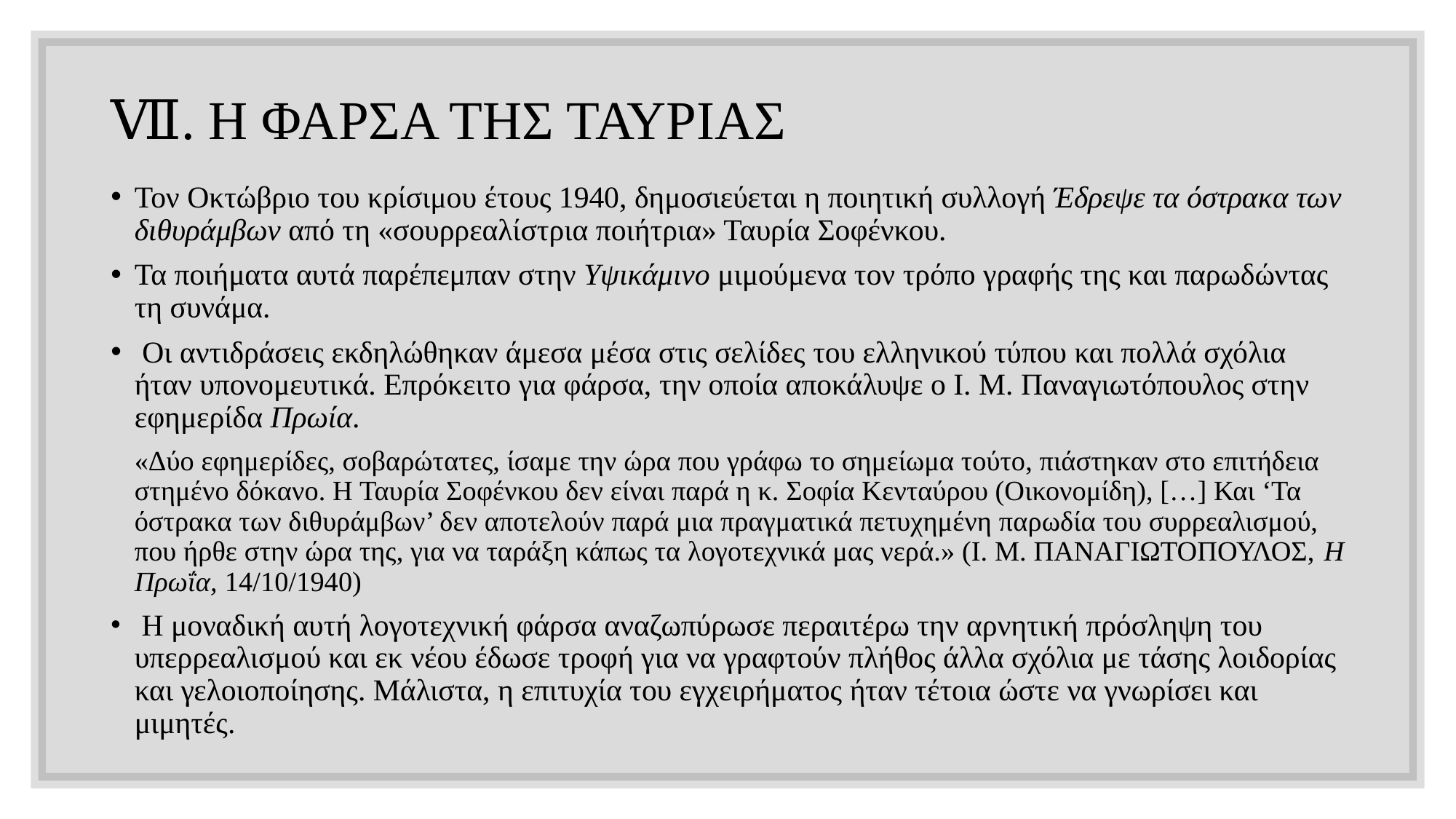

# Ⅶ. Η ΦΑΡΣΑ ΤΗΣ ΤΑΥΡΙΑΣ
Τον Οκτώβριο του κρίσιμου έτους 1940, δημοσιεύεται η ποιητική συλλογή Έδρεψε τα όστρακα των διθυράμβων από τη «σουρρεαλίστρια ποιήτρια» Ταυρία Σοφένκου.
Τα ποιήματα αυτά παρέπεμπαν στην Υψικάμινο μιμούμενα τον τρόπο γραφής της και παρωδώντας τη συνάμα.
 Οι αντιδράσεις εκδηλώθηκαν άμεσα μέσα στις σελίδες του ελληνικού τύπου και πολλά σχόλια ήταν υπονομευτικά. Επρόκειτο για φάρσα, την οποία αποκάλυψε ο Ι. Μ. Παναγιωτόπουλος στην εφημερίδα Πρωία.
 	«Δύο εφημερίδες, σοβαρώτατες, ίσαμε την ώρα που γράφω το σημείωμα τούτο, πιάστηκαν στο επιτήδεια στημένο δόκανο. Η Ταυρία Σοφένκου δεν είναι παρά η κ. Σοφία Κενταύρου (Οικονομίδη), […] Και ‘Τα όστρακα των διθυράμβων’ δεν αποτελούν παρά μια πραγματικά πετυχημένη παρωδία του συρρεαλισμού, που ήρθε στην ώρα της, για να ταράξη κάπως τα λογοτεχνικά μας νερά.» (Ι. Μ. ΠΑΝΑΓΙΩΤΟΠΟΥΛΟΣ, Η Πρωΐα, 14/10/1940)
 Η μοναδική αυτή λογοτεχνική φάρσα αναζωπύρωσε περαιτέρω την αρνητική πρόσληψη του υπερρεαλισμού και εκ νέου έδωσε τροφή για να γραφτούν πλήθος άλλα σχόλια με τάσης λοιδορίας και γελοιοποίησης. Μάλιστα, η επιτυχία του εγχειρήματος ήταν τέτοια ώστε να γνωρίσει και μιμητές.